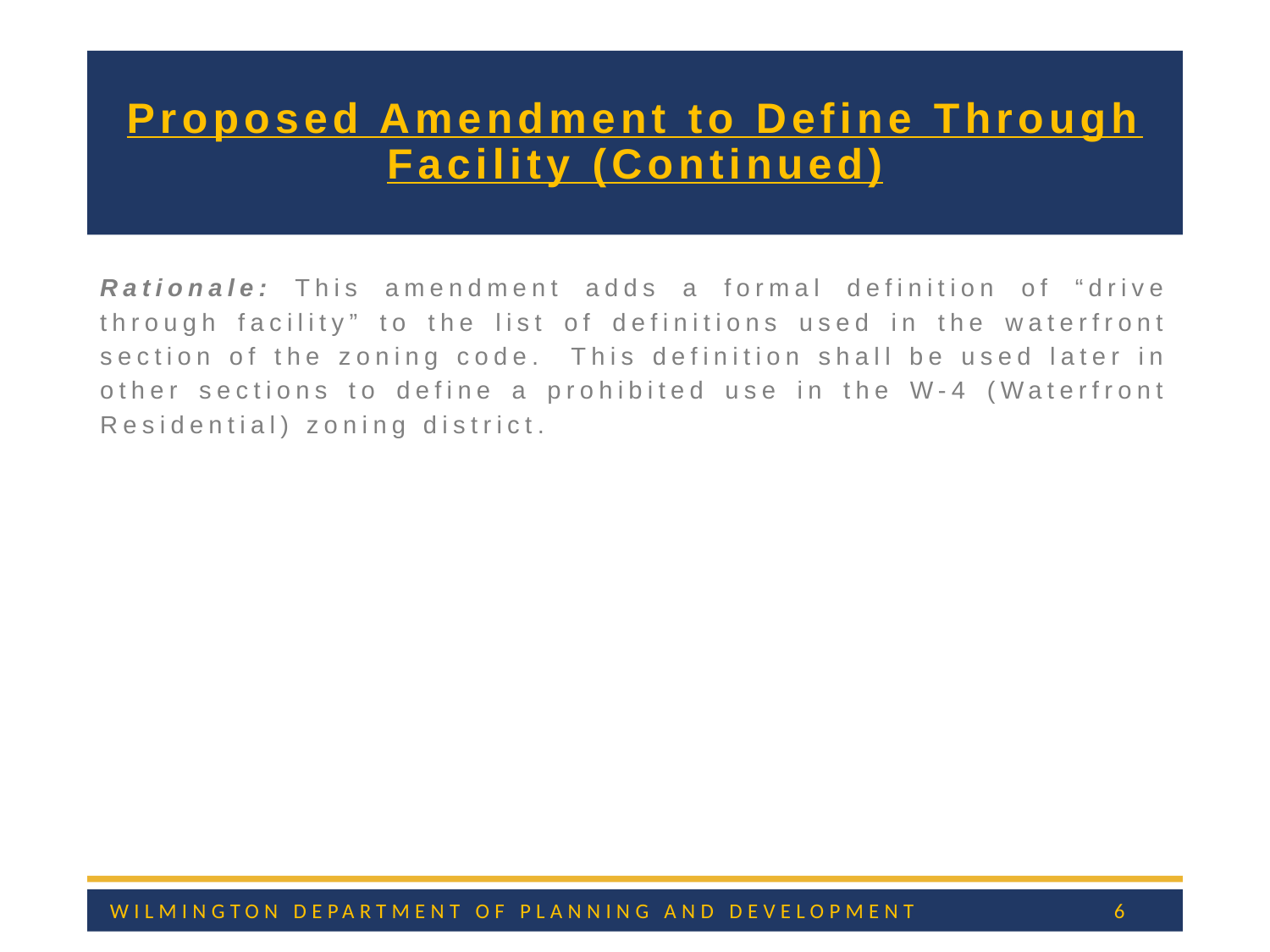

# Proposed Amendment to Define Through Facility (Continued)
Rationale: This amendment adds a formal definition of “drive through facility” to the list of definitions used in the waterfront section of the zoning code.  This definition shall be used later in other sections to define a prohibited use in the W-4 (Waterfront Residential) zoning district.